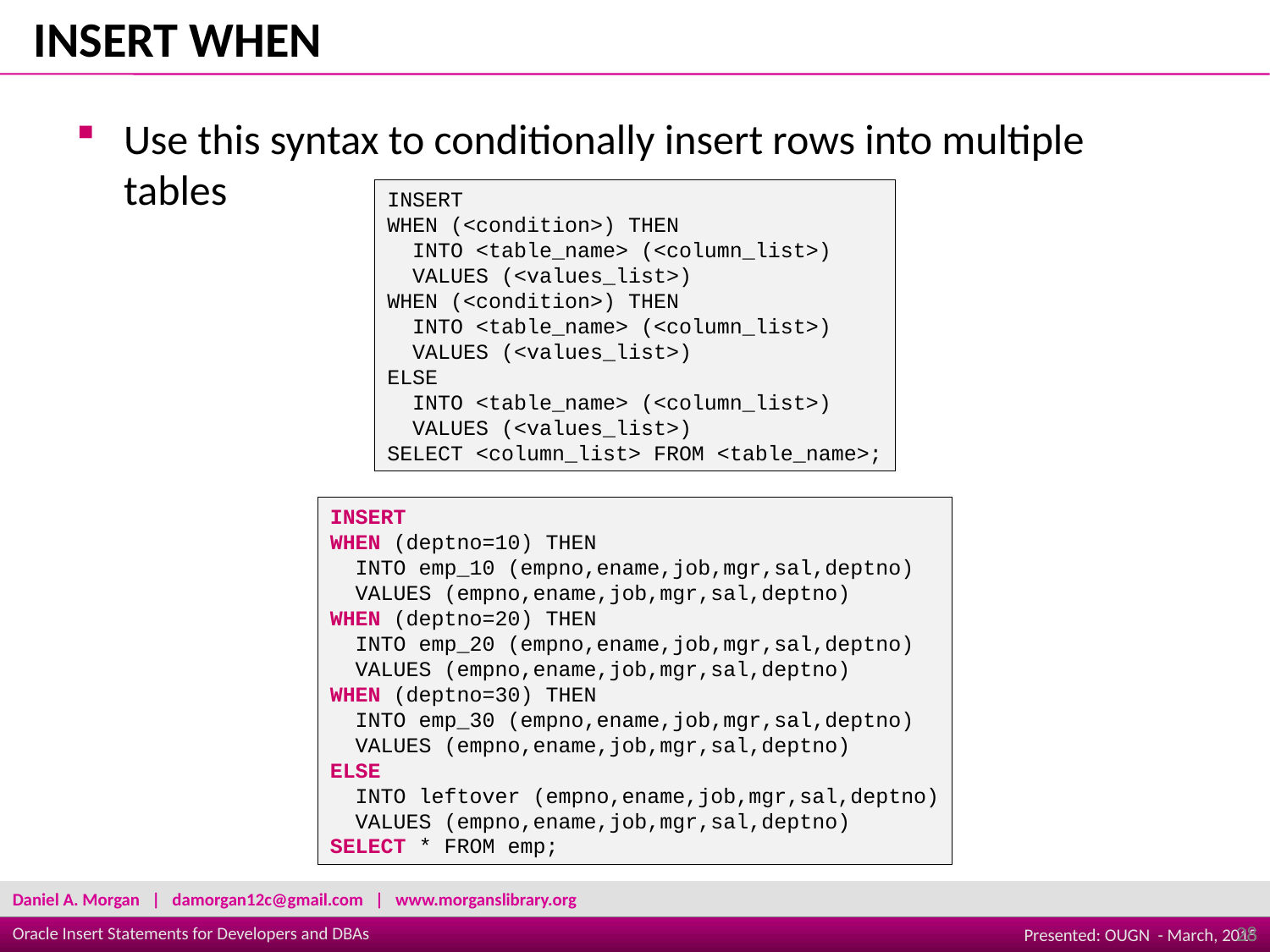

INSERT WHEN
Use this syntax to conditionally insert rows into multiple tables
INSERT
WHEN (<condition>) THEN
  INTO <table_name> (<column_list>)
  VALUES (<values_list>)
WHEN (<condition>) THEN
  INTO <table_name> (<column_list>)
  VALUES (<values_list>)
ELSE
  INTO <table_name> (<column_list>)
  VALUES (<values_list>)
SELECT <column_list> FROM <table_name>;
INSERT
WHEN (deptno=10) THEN
  INTO emp_10 (empno,ename,job,mgr,sal,deptno)
  VALUES (empno,ename,job,mgr,sal,deptno)
WHEN (deptno=20) THEN
  INTO emp_20 (empno,ename,job,mgr,sal,deptno)
  VALUES (empno,ename,job,mgr,sal,deptno)
WHEN (deptno=30) THEN
  INTO emp_30 (empno,ename,job,mgr,sal,deptno)
  VALUES (empno,ename,job,mgr,sal,deptno)
ELSE
  INTO leftover (empno,ename,job,mgr,sal,deptno)
  VALUES (empno,ename,job,mgr,sal,deptno)
SELECT * FROM emp;